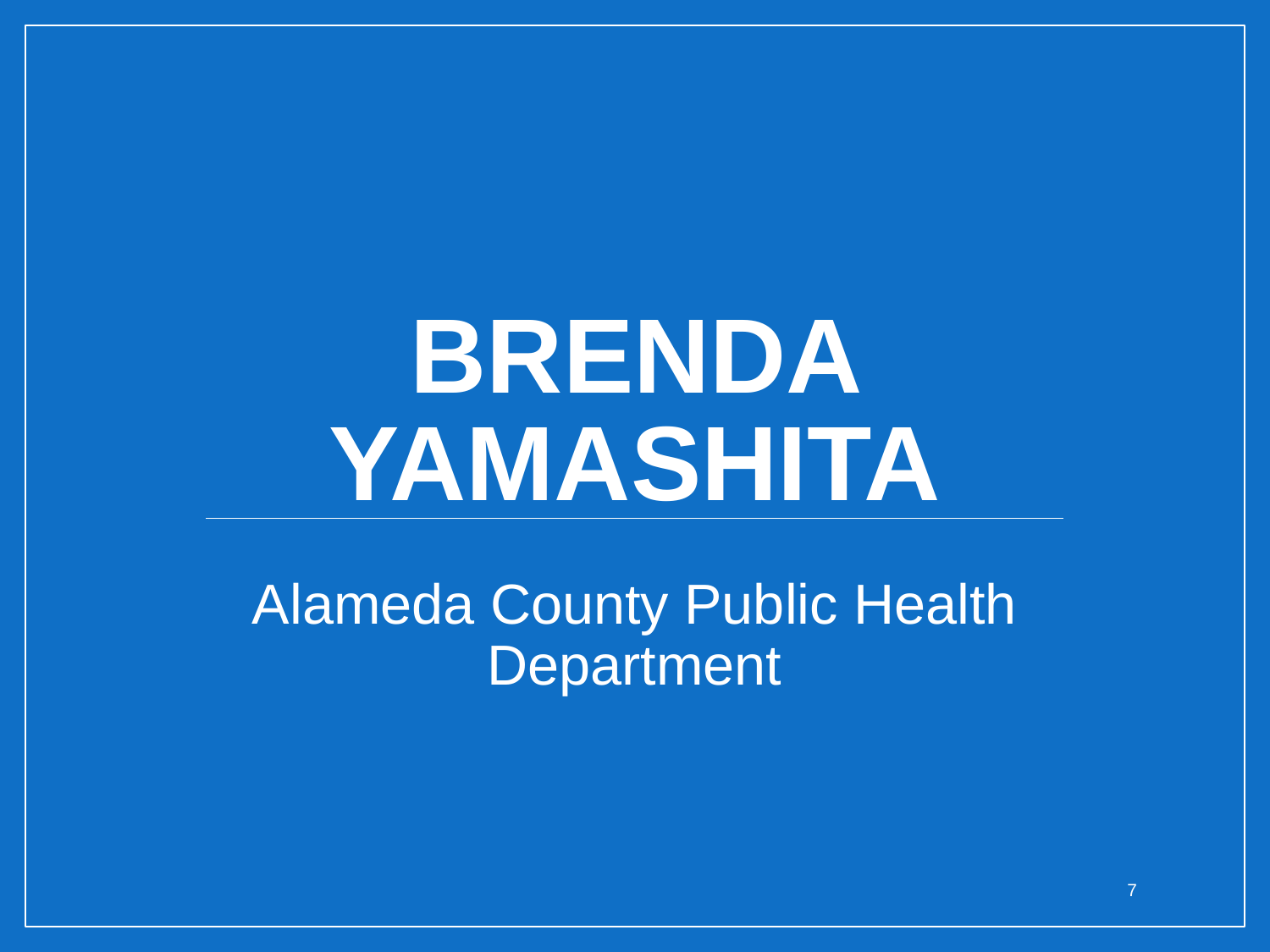

# Brenda Yamashita
Alameda County Public Health Department
7